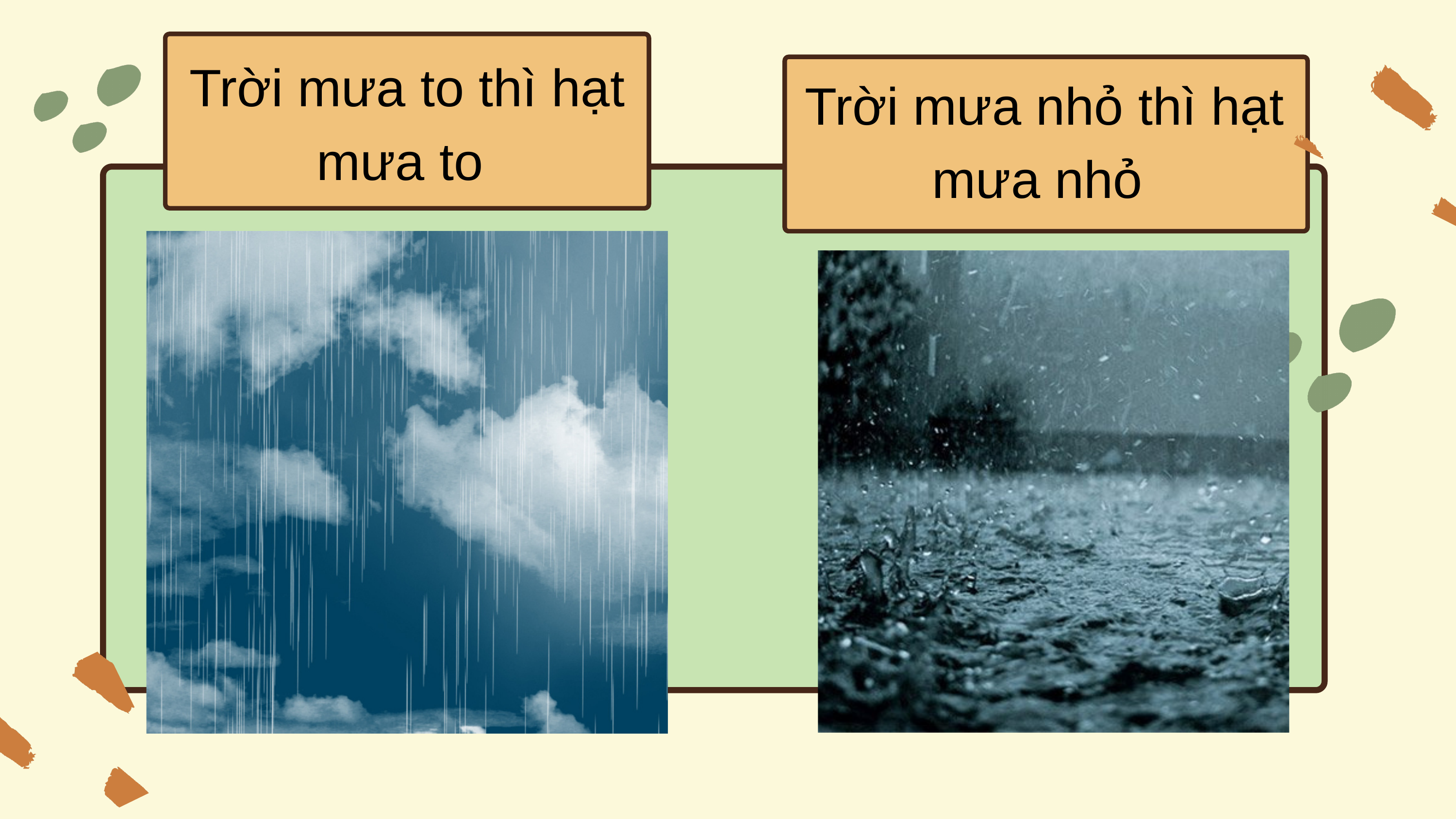

Trời mưa to thì hạt mưa to

Trời mưa nhỏ thì hạt mưa nhỏ